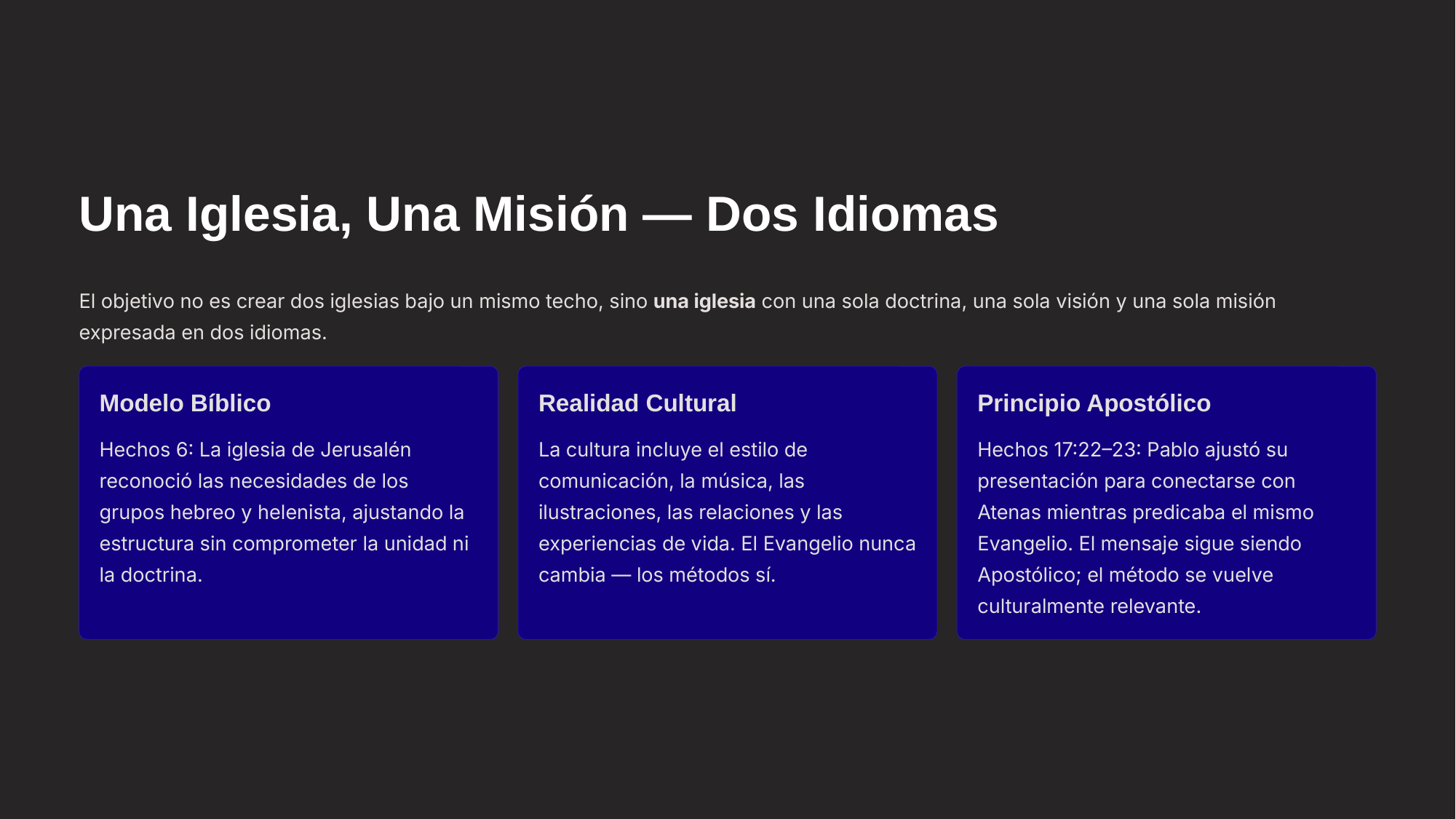

Una Iglesia, Una Misión — Dos Idiomas
El objetivo no es crear dos iglesias bajo un mismo techo, sino una iglesia con una sola doctrina, una sola visión y una sola misión expresada en dos idiomas.

Modelo Bíblico
Realidad Cultural
Principio Apostólico
Hechos 6: La iglesia de Jerusalén reconoció las necesidades de los grupos hebreo y helenista, ajustando la estructura sin comprometer la unidad ni la doctrina.
La cultura incluye el estilo de comunicación, la música, las ilustraciones, las relaciones y las experiencias de vida. El Evangelio nunca cambia — los métodos sí.
Hechos 17:22–23: Pablo ajustó su presentación para conectarse con Atenas mientras predicaba el mismo Evangelio. El mensaje sigue siendo Apostólico; el método se vuelve culturalmente relevante.